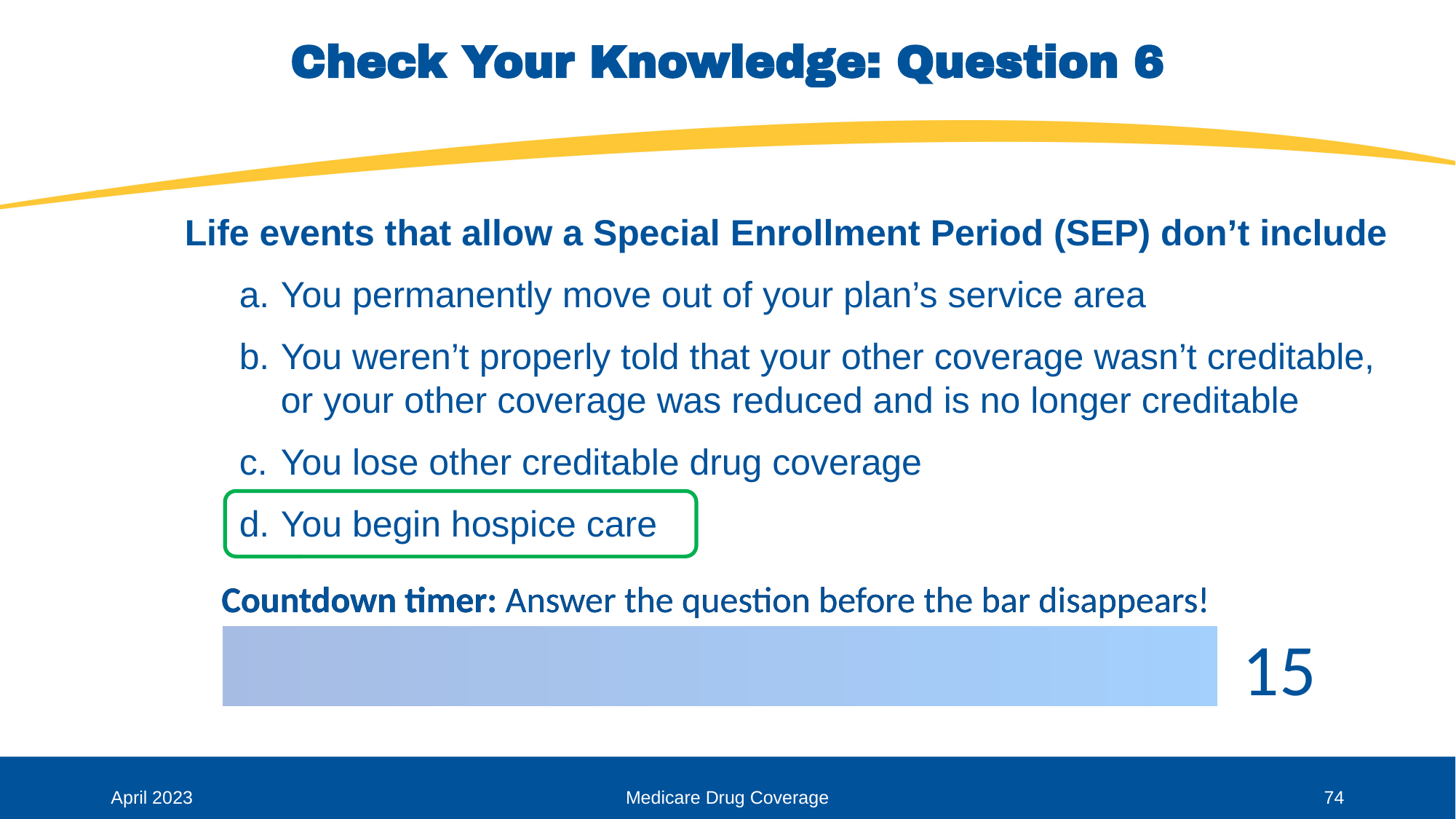

# Check Your Knowledge: Question 6
Life events that allow a Special Enrollment Period (SEP) don’t include
You permanently move out of your plan’s service area
You weren’t properly told that your other coverage wasn’t creditable, or your other coverage was reduced and is no longer creditable
You lose other creditable drug coverage
You begin hospice care

April 2023
Medicare Drug Coverage
74